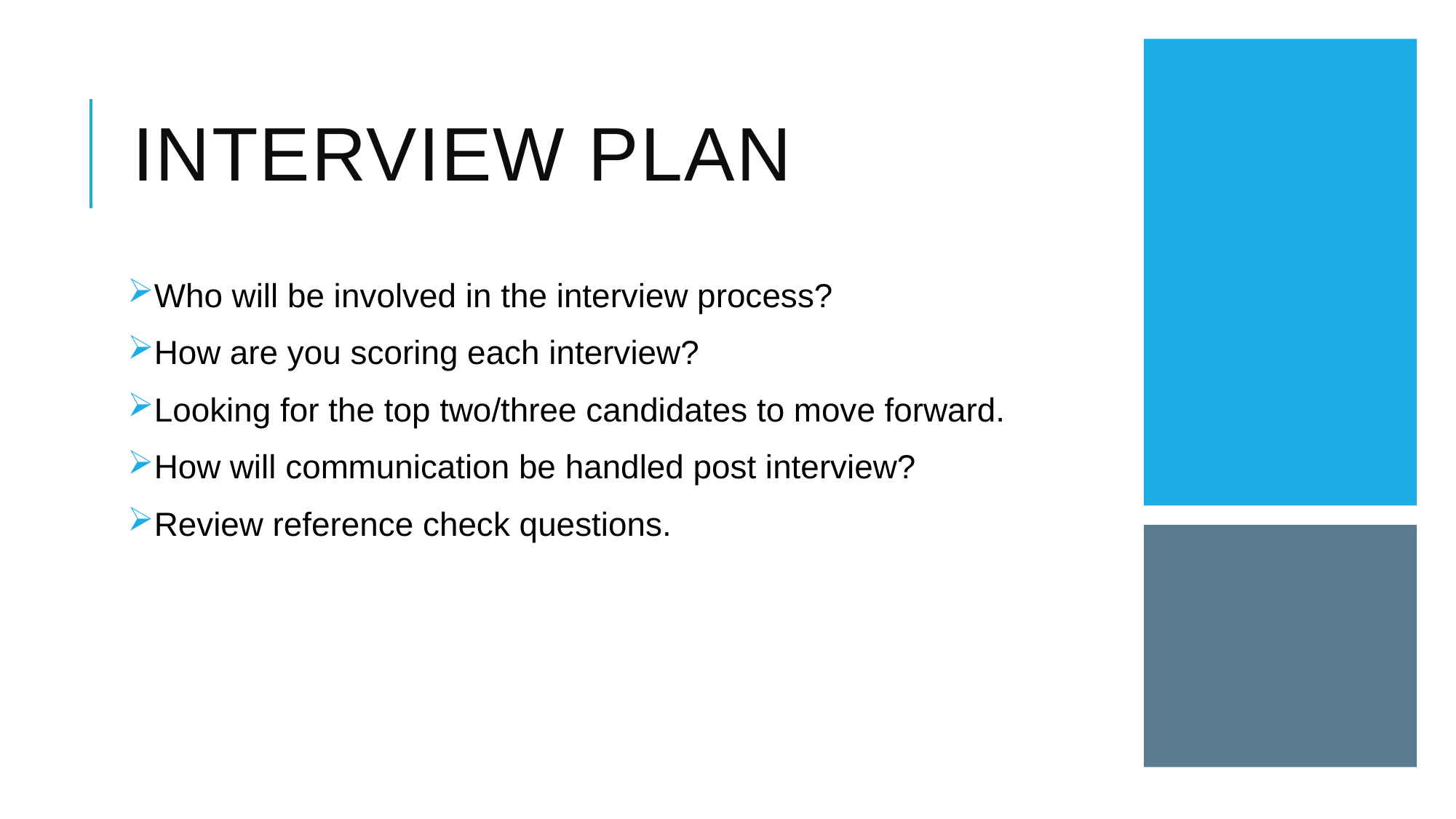

# Interview Plan
Who will be involved in the interview process?
How are you scoring each interview?
Looking for the top two/three candidates to move forward.
How will communication be handled post interview?
Review reference check questions.